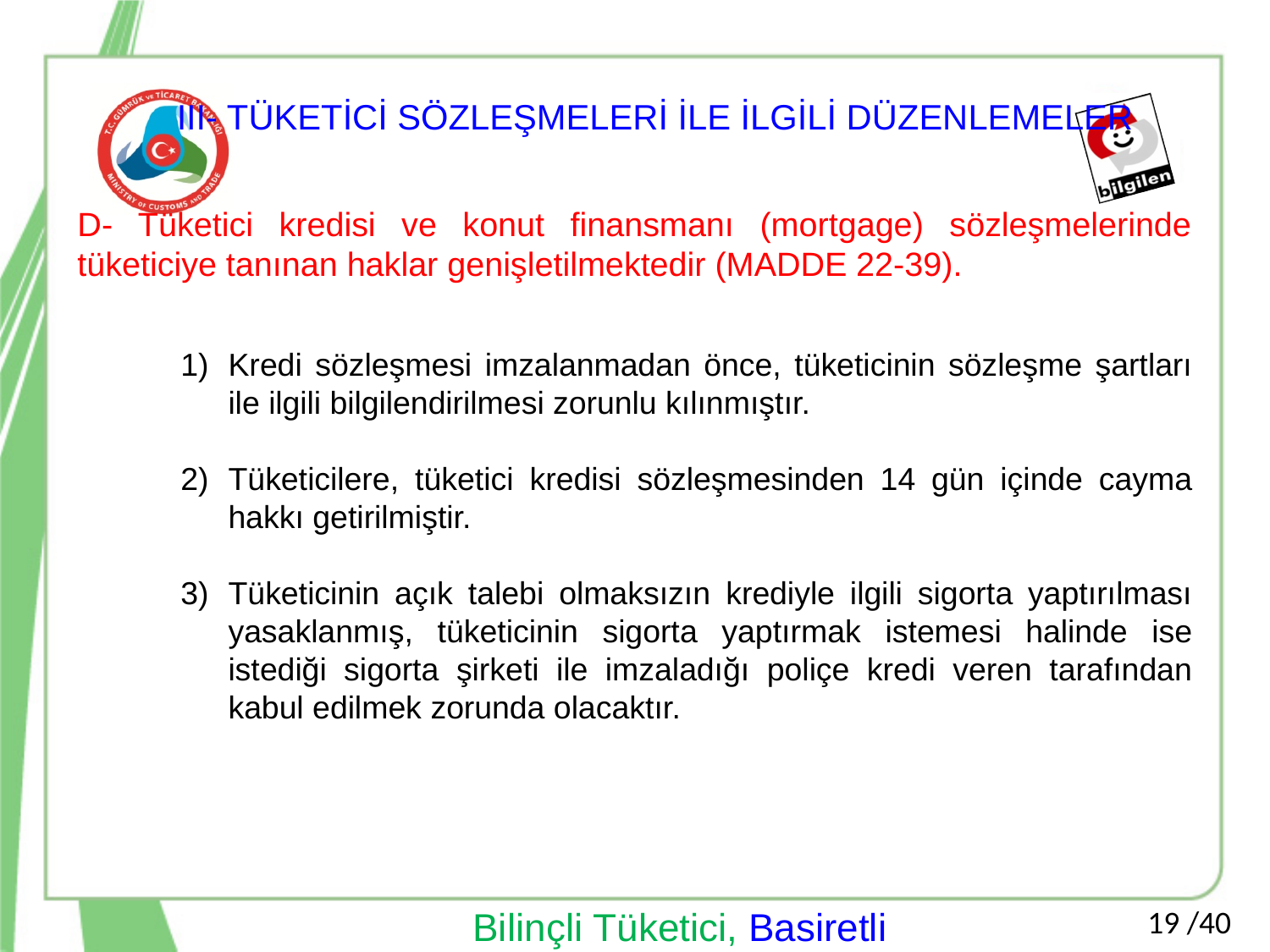

III- TÜKETİCİ SÖZLEŞMELERİ İLE İLGİLİ DÜZENLEMELER

D- Tüketici kredisi ve konut finansmanı (mortgage) sözleşmelerinde tüketiciye tanınan haklar genişletilmektedir (MADDE 22-39).

Kredi sözleşmesi imzalanmadan önce, tüketicinin sözleşme şartları ile ilgili bilgilendirilmesi zorunlu kılınmıştır.

Tüketicilere, tüketici kredisi sözleşmesinden 14 gün içinde cayma hakkı getirilmiştir.

Tüketicinin açık talebi olmaksızın krediyle ilgili sigorta yaptırılması yasaklanmış, tüketicinin sigorta yaptırmak istemesi halinde ise istediği sigorta şirketi ile imzaladığı poliçe kredi veren tarafından kabul edilmek zorunda olacaktır.